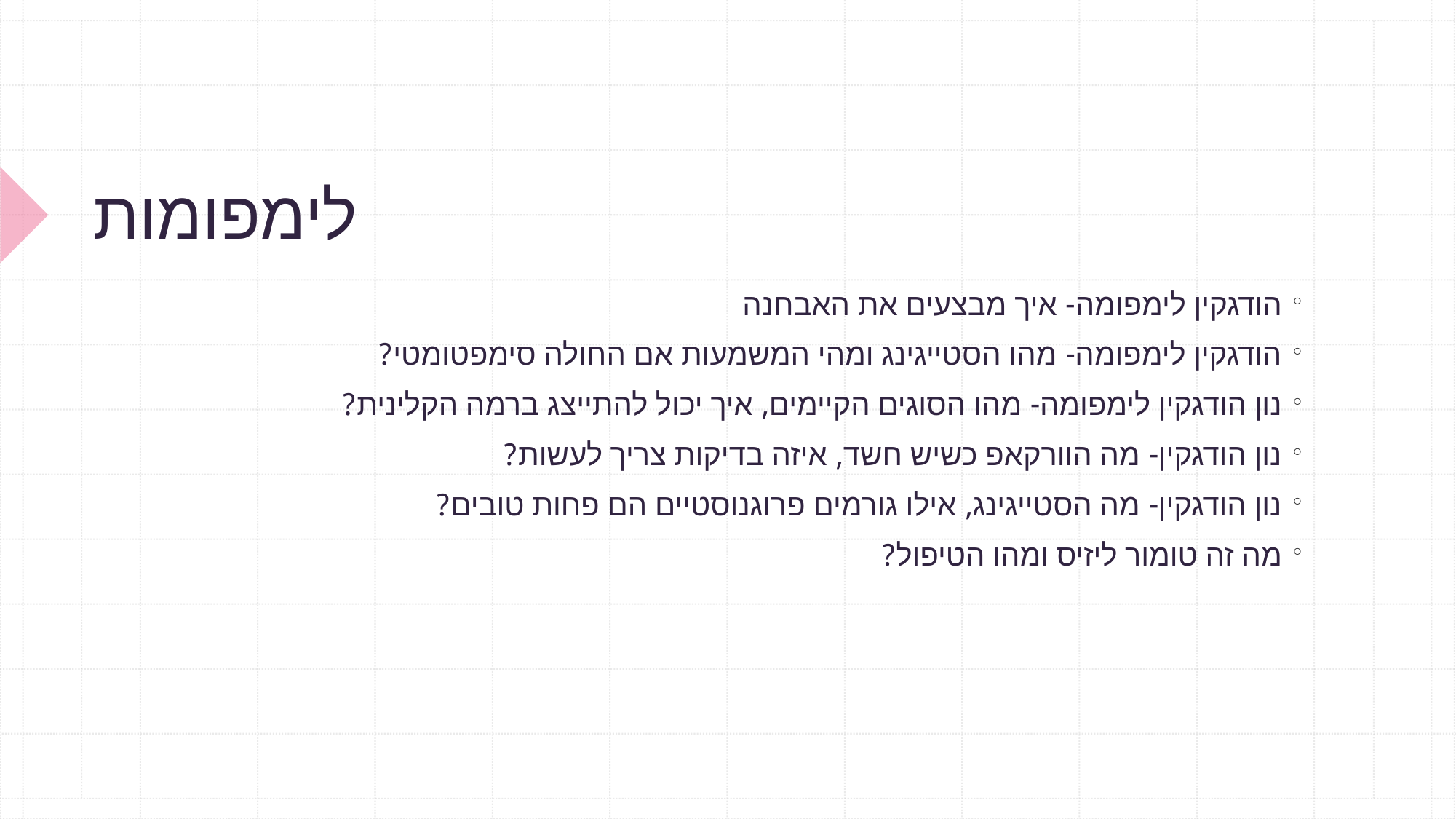

# לימפומות
הודגקין לימפומה- איך מבצעים את האבחנה
הודגקין לימפומה- מהו הסטייגינג ומהי המשמעות אם החולה סימפטומטי?
נון הודגקין לימפומה- מהו הסוגים הקיימים, איך יכול להתייצג ברמה הקלינית?
נון הודגקין- מה הוורקאפ כשיש חשד, איזה בדיקות צריך לעשות?
נון הודגקין- מה הסטייגינג, אילו גורמים פרוגנוסטיים הם פחות טובים?
מה זה טומור ליזיס ומהו הטיפול?